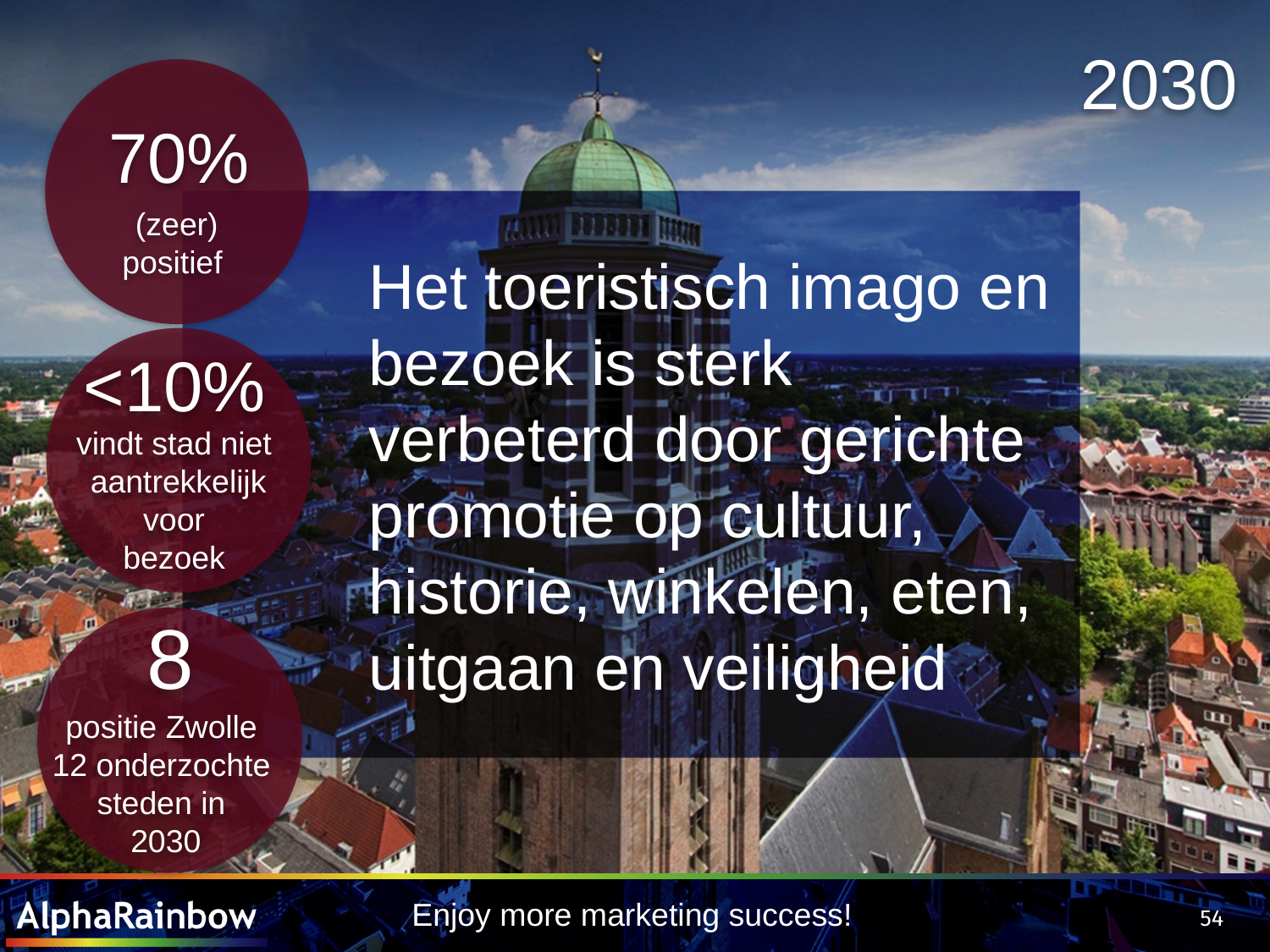

2030

70%
Het toeristisch imago en bezoek is sterk verbeterd door gerichte promotie op cultuur, historie, winkelen, eten, uitgaan en veiligheid
 (zeer)
positief

<10%
vindt stad niet
aantrekkelijk
voor
bezoek
8

positie Zwolle
12 onderzochte
steden in
2030
54